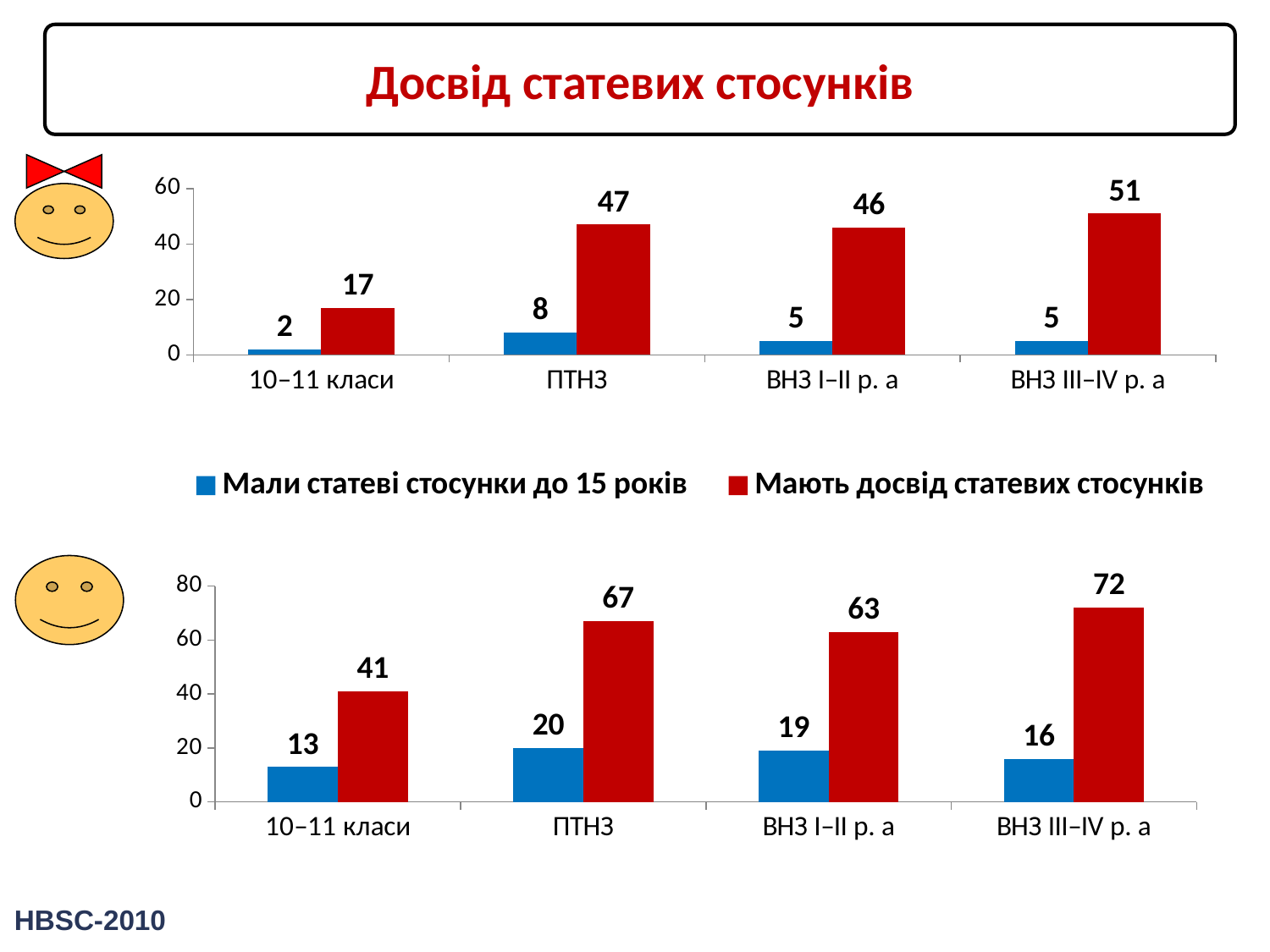

Досвід статевих стосунків

### Chart

| Category | Мали статеві стосунки до 15 років | Мають досвід статевих стосунків |
|---|---|---|
| 10–11 класи | 2.0 | 17.0 |
| ПТНЗ | 8.0 | 47.0 |
| ВНЗ І–ІІ p. a | 5.0 | 46.0 |
| ВНЗ ІІІ–ІV p. a | 5.0 | 51.0 |

### Chart

| Category | Мали статеві стосунки до 15 років | Мають досвід статевих стосунків |
|---|---|---|
| 10–11 класи | 13.0 | 41.0 |
| ПТНЗ | 20.0 | 67.0 |
| ВНЗ І–ІІ p. a | 19.0 | 63.0 |
| ВНЗ ІІІ–ІV p. a | 16.0 | 72.0 |
HBSC-2010